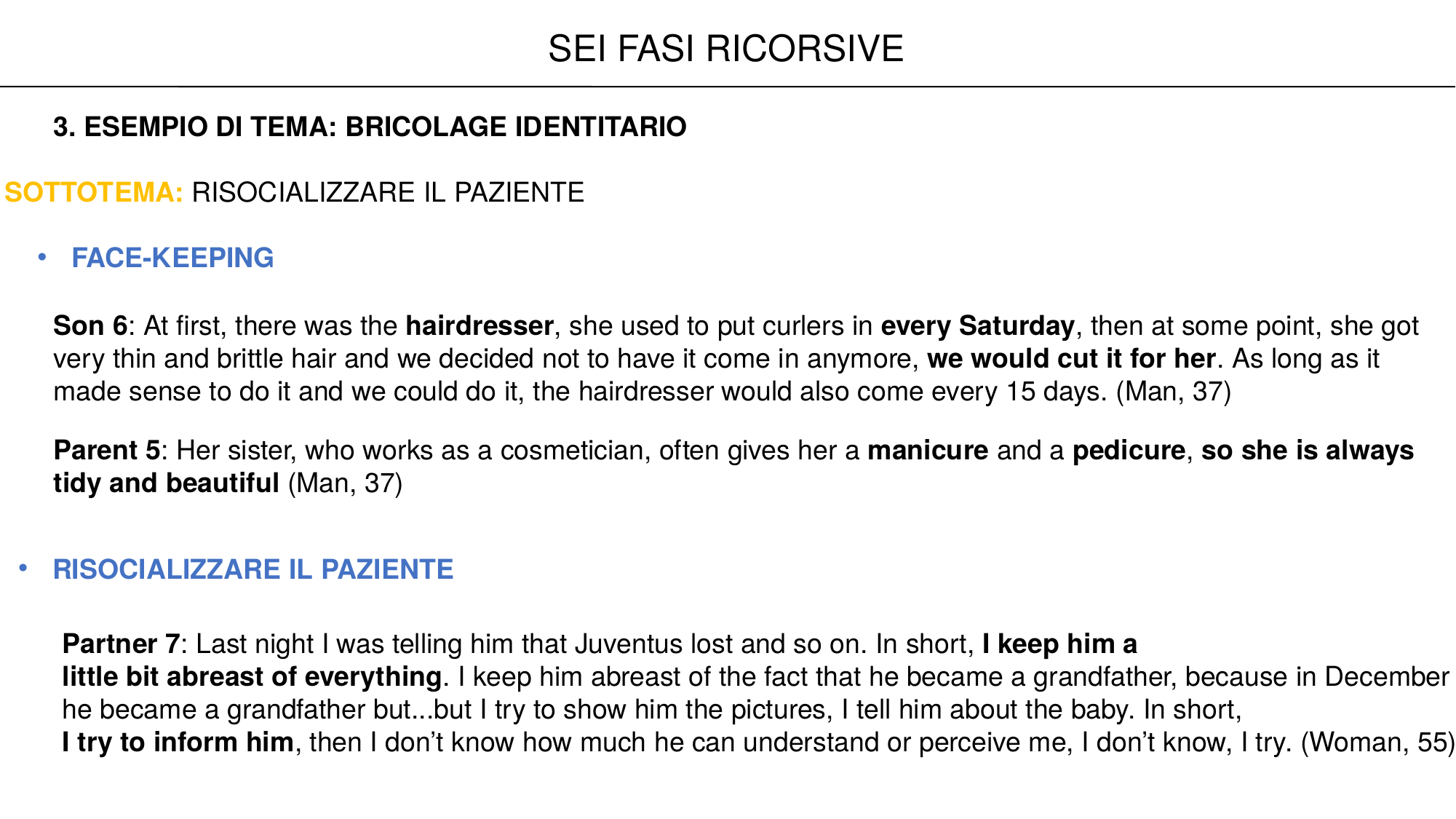

Sei fasi ricorsive
3. Esempio di tema: bricolage identitario
Sottotema: Risocializzare il paziente
Face-keeping
Son 6: At first, there was the hairdresser, she used to put curlers in every Saturday, then at some point, she got very thin and brittle hair and we decided not to have it come in anymore, we would cut it for her. As long as it made sense to do it and we could do it, the hairdresser would also come every 15 days. (Man, 37)

Parent 5: Her sister, who works as a cosmetician, often gives her a manicure and a pedicure, so she is always tidy and beautiful (Man, 37)
Risocializzare il paziente
Partner 7: Last night I was telling him that Juventus lost and so on. In short, I keep him a
little bit abreast of everything. I keep him abreast of the fact that he became a grandfather, because in December
he became a grandfather but...but I try to show him the pictures, I tell him about the baby. In short,
I try to inform him, then I don’t know how much he can understand or perceive me, I don’t know, I try. (Woman, 55)